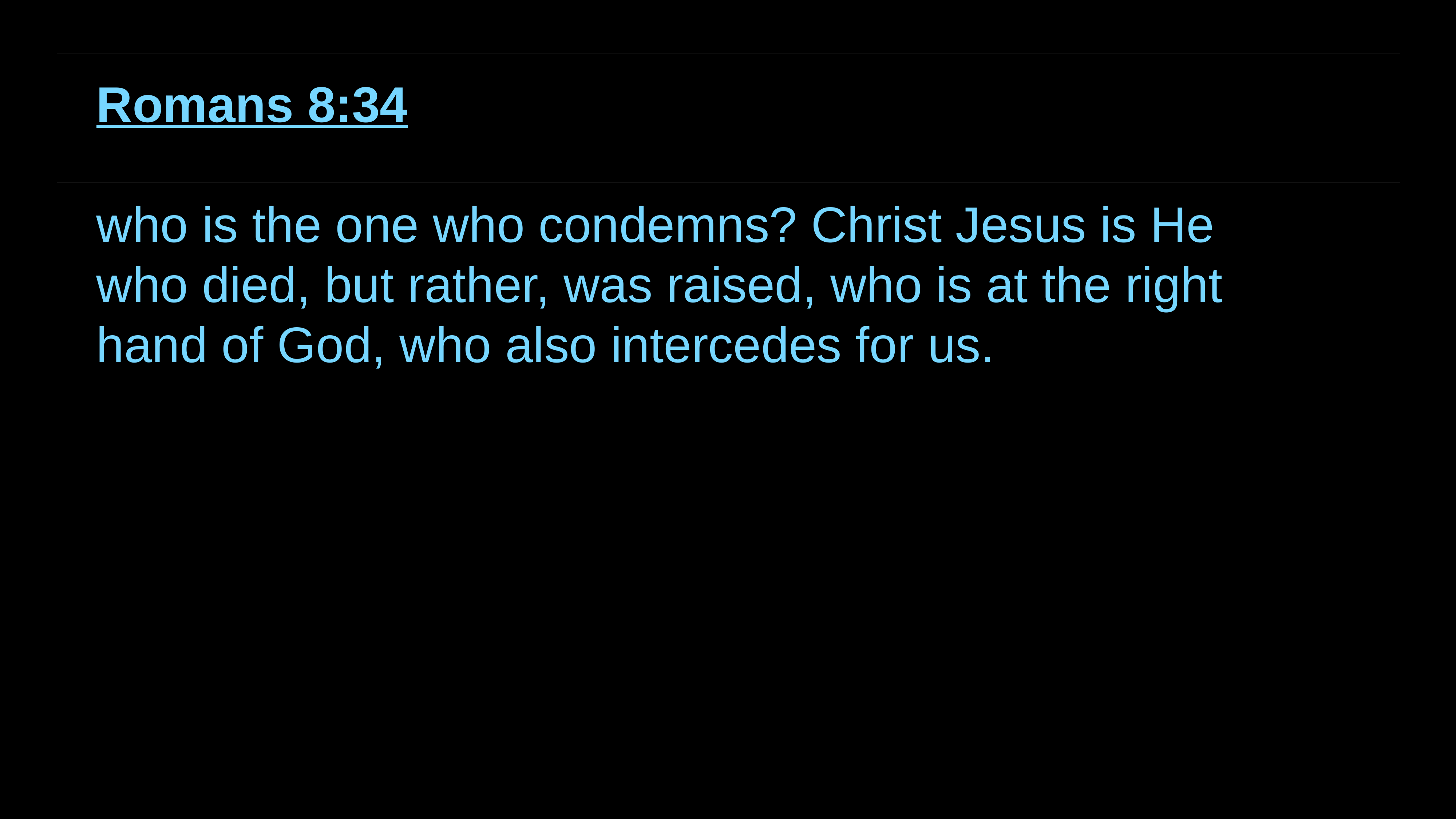

Romans 8:34
who is the one who condemns? Christ Jesus is He who died, but rather, was raised, who is at the right hand of God, who also intercedes for us.